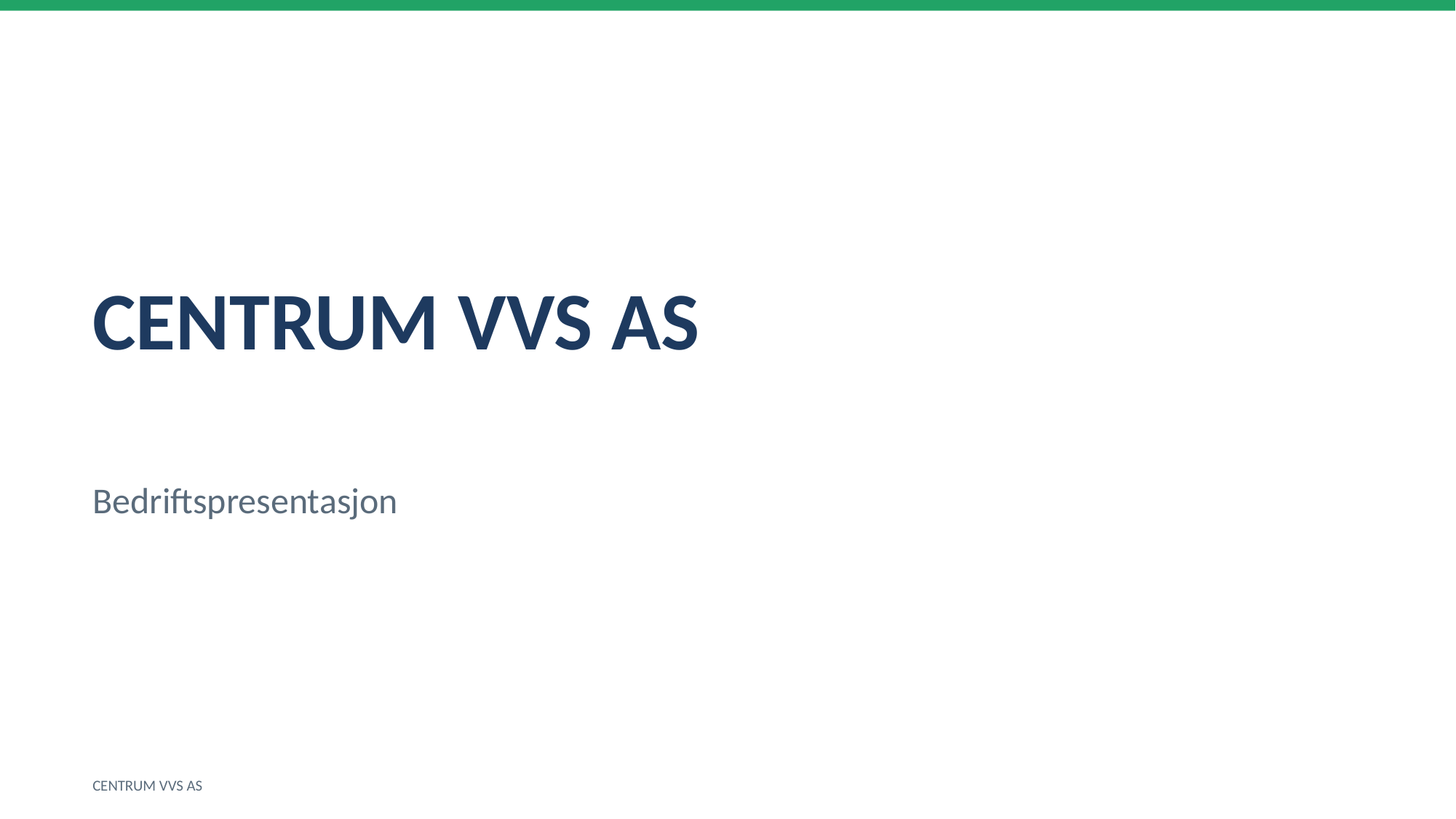

CENTRUM VVS AS
Bedriftspresentasjon
CENTRUM VVS AS